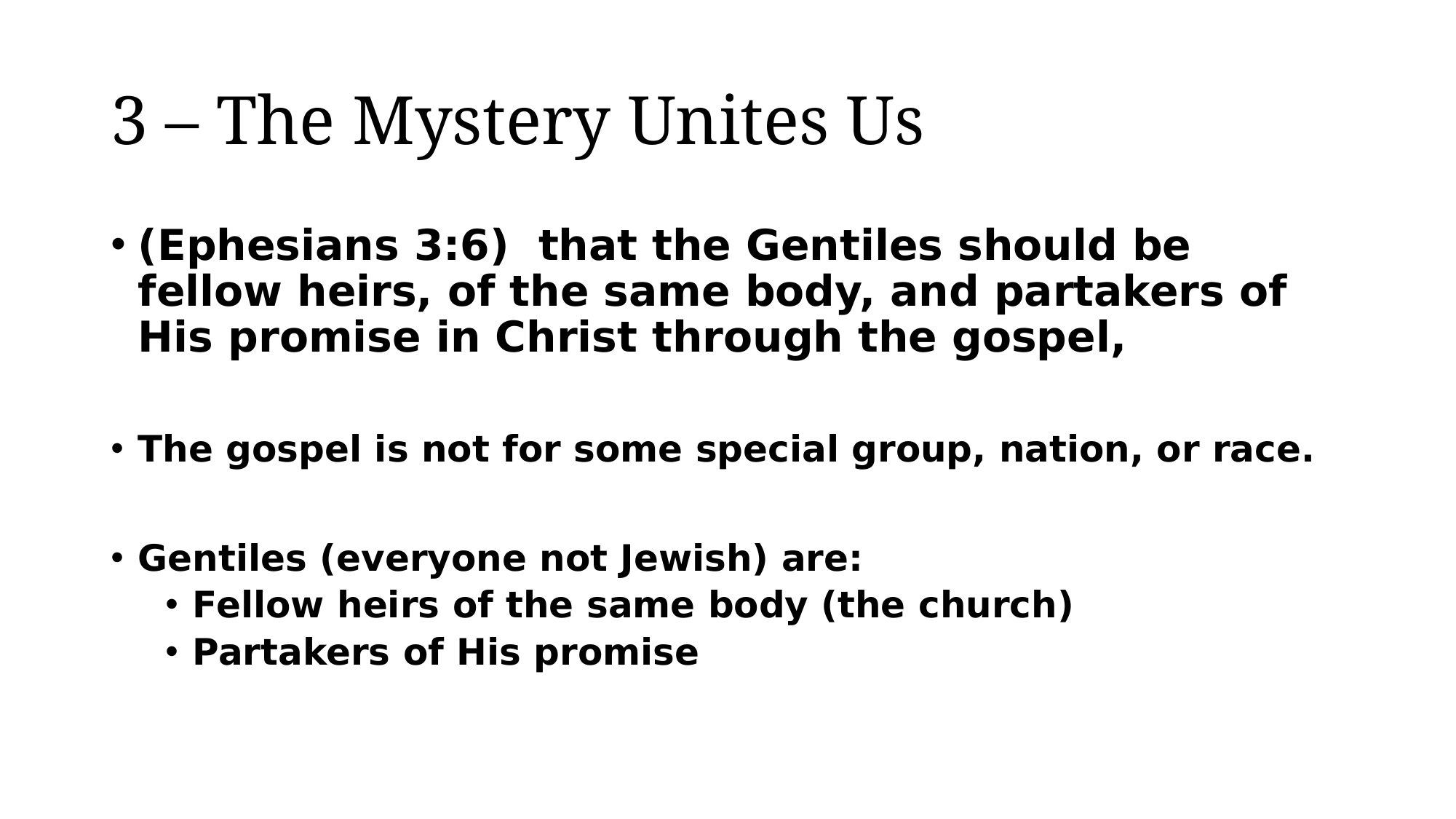

# 3 – The Mystery Unites Us
(Ephesians 3:6)  that the Gentiles should be fellow heirs, of the same body, and partakers of His promise in Christ through the gospel,

The gospel is not for some special group, nation, or race.

Gentiles (everyone not Jewish) are:
Fellow heirs of the same body (the church)
Partakers of His promise